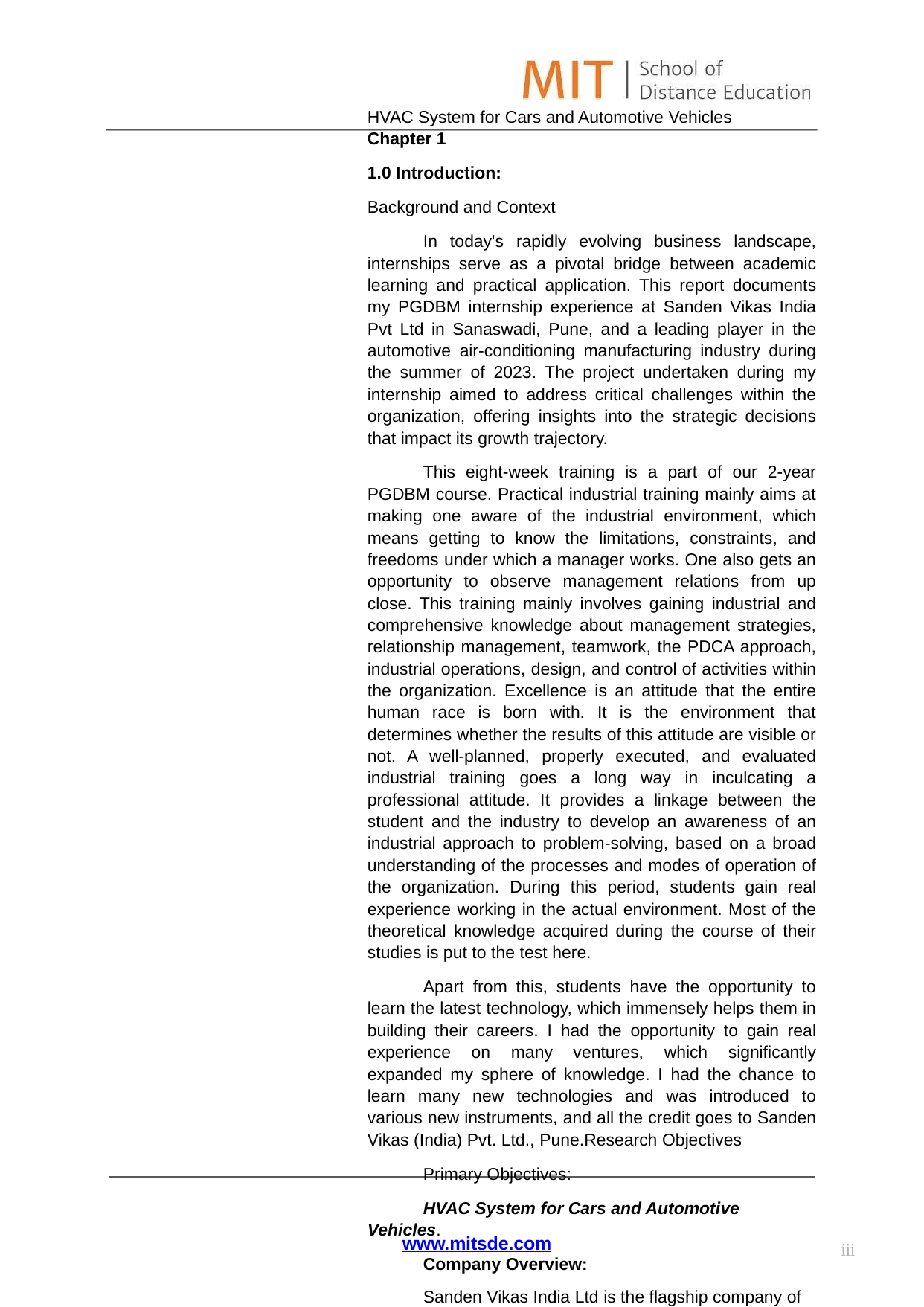

HVAC System for Cars and Automotive Vehicles
Chapter 1
1.0 Introduction:
Background and Context
In today's rapidly evolving business landscape, internships serve as a pivotal bridge between academic learning and practical application. This report documents my PGDBM internship experience at Sanden Vikas India Pvt Ltd in Sanaswadi, Pune, and a leading player in the automotive air-conditioning manufacturing industry during the summer of 2023. The project undertaken during my internship aimed to address critical challenges within the organization, offering insights into the strategic decisions that impact its growth trajectory.
This eight-week training is a part of our 2-year PGDBM course. Practical industrial training mainly aims at making one aware of the industrial environment, which means getting to know the limitations, constraints, and freedoms under which a manager works. One also gets an opportunity to observe management relations from up close. This training mainly involves gaining industrial and comprehensive knowledge about management strategies, relationship management, teamwork, the PDCA approach, industrial operations, design, and control of activities within the organization. Excellence is an attitude that the entire human race is born with. It is the environment that determines whether the results of this attitude are visible or not. A well-planned, properly executed, and evaluated industrial training goes a long way in inculcating a professional attitude. It provides a linkage between the student and the industry to develop an awareness of an industrial approach to problem-solving, based on a broad understanding of the processes and modes of operation of the organization. During this period, students gain real experience working in the actual environment. Most of the theoretical knowledge acquired during the course of their studies is put to the test here.
Apart from this, students have the opportunity to learn the latest technology, which immensely helps them in building their careers. I had the opportunity to gain real experience on many ventures, which significantly expanded my sphere of knowledge. I had the chance to learn many new technologies and was introduced to various new instruments, and all the credit goes to Sanden Vikas (India) Pvt. Ltd., Pune.Research Objectives
Primary Objectives:
HVAC System for Cars and Automotive Vehicles.
Company Overview:
Sanden Vikas India Ltd is the flagship company of the Vikas Group and a pioneer and industry leader in automotive air-conditioning. Globally recognized for its leading-edge technology and innovative thermal management systems, SVL is India’s only company manufacturing 3 types of compressors under one roof. Sanden Vikas India Pvt. Ltd. is a leading player in India's automotive air conditioning manufacturing industry. It is recognized
for its commitment to producing high-quality air conditioning systems and components for vehicles. With a history dating back to its establishment in 1991, the company has solidified its position as a trusted partner for the Indian automotive industry.

www.mitsde.com
iii